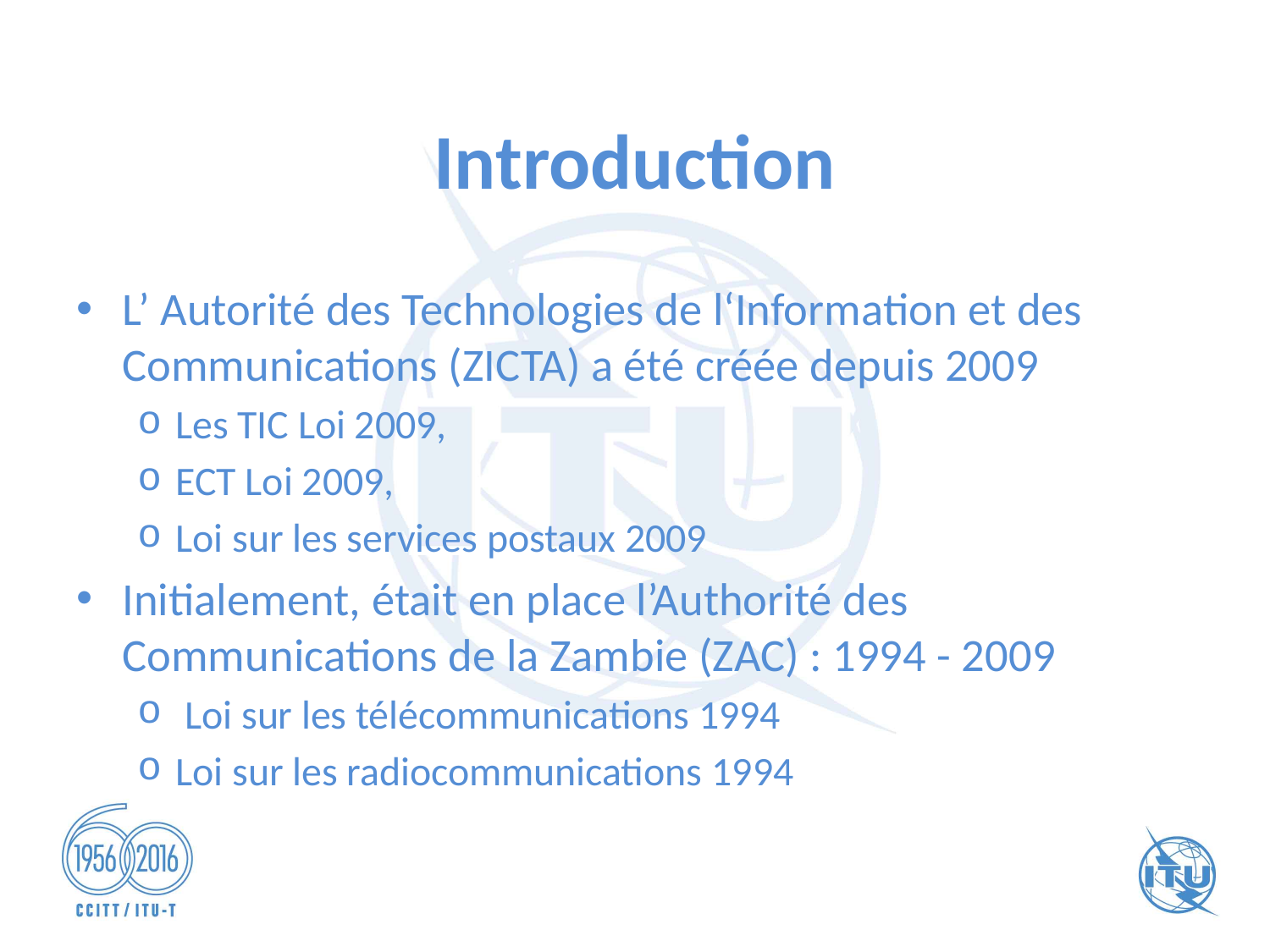

# Introduction
L’ Autorité des Technologies de l‘Information et des Communications (ZICTA) a été créée depuis 2009
Les TIC Loi 2009,
ECT Loi 2009,
Loi sur les services postaux 2009
Initialement, était en place l’Authorité des Communications de la Zambie (ZAC) : 1994 - 2009
 Loi sur les télécommunications 1994
Loi sur les radiocommunications 1994